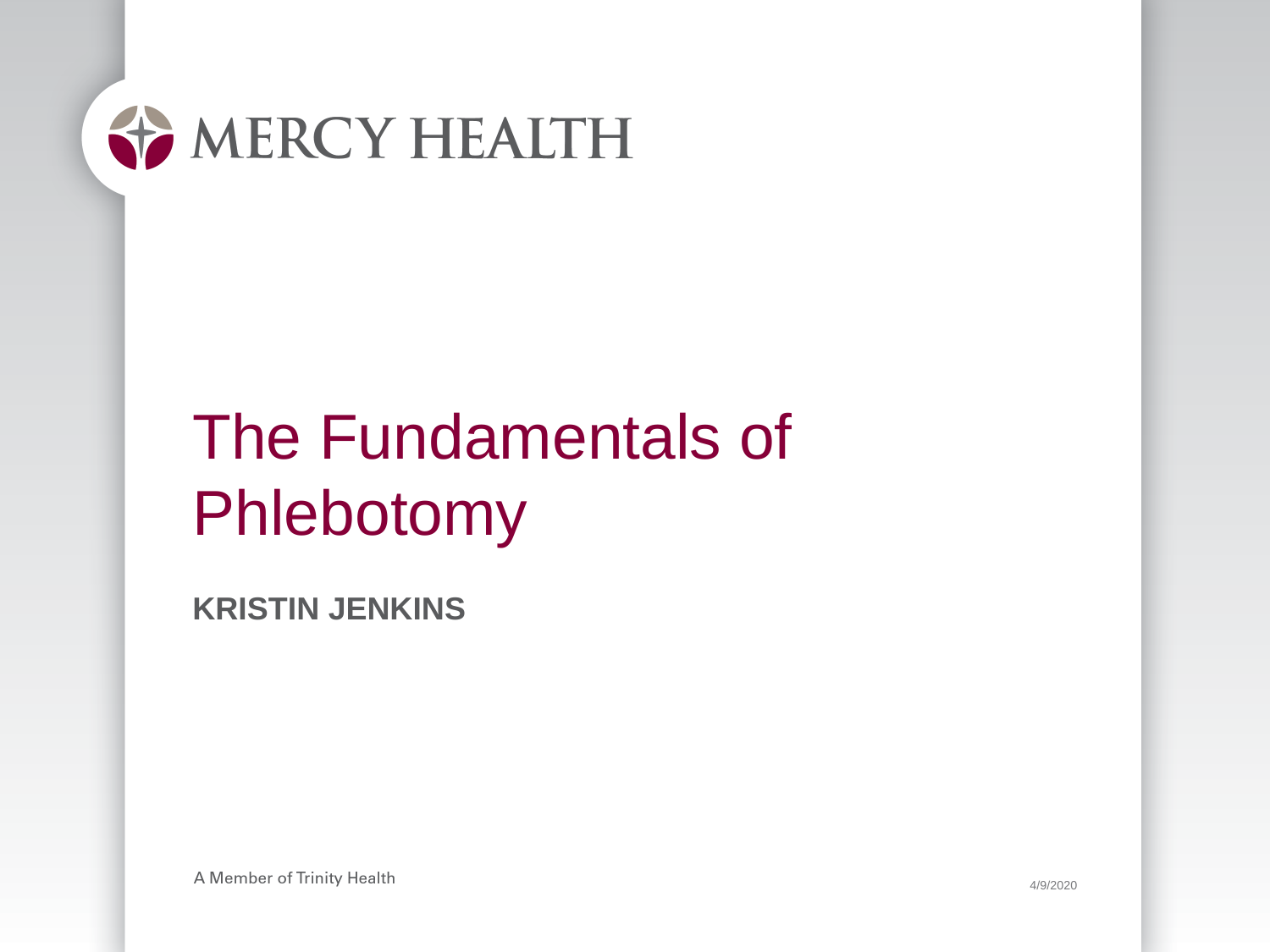

# The Fundamentals of Phlebotomy
Kristin Jenkins
4/9/2020